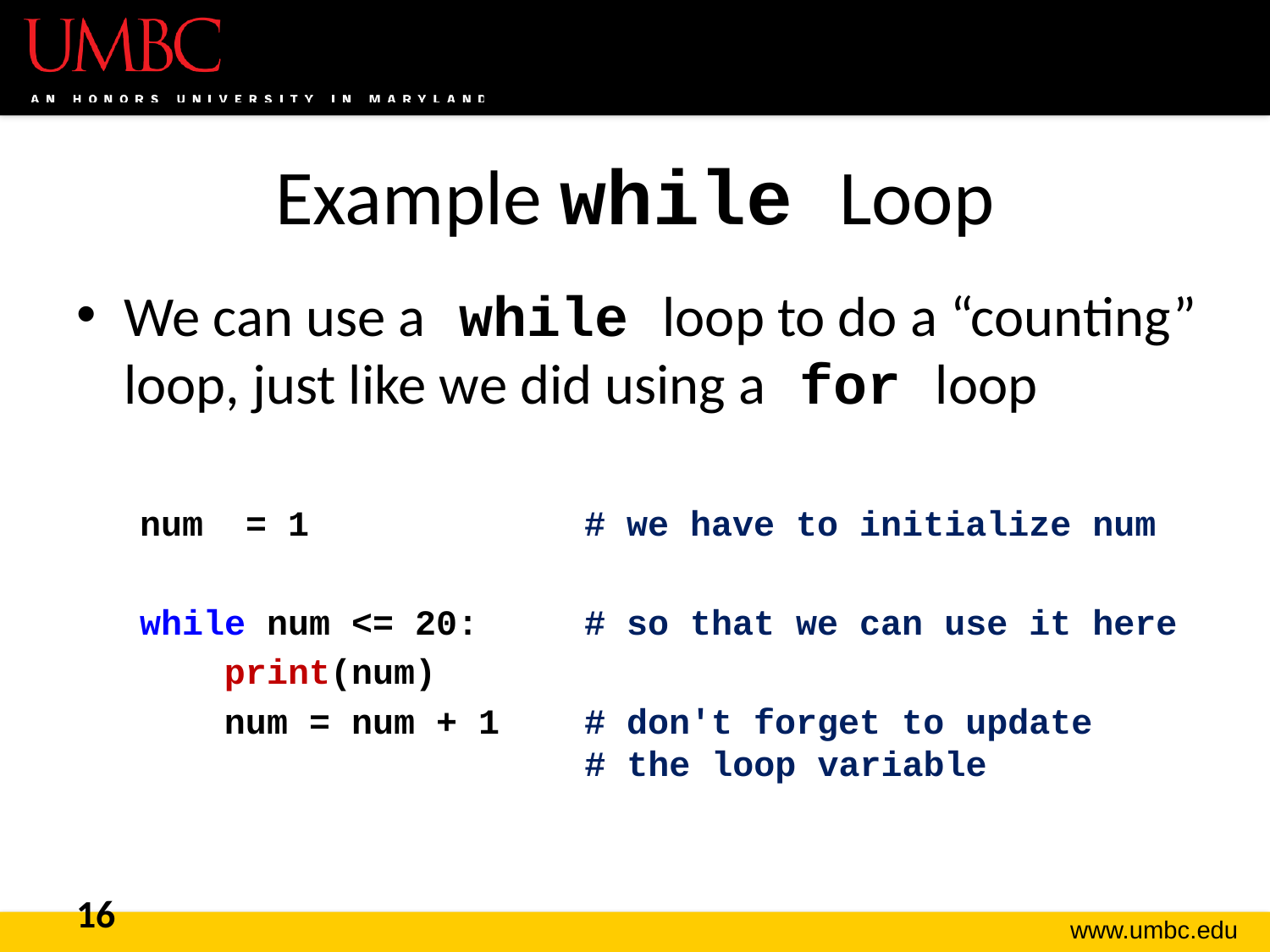

# Example while Loop
We can use a while loop to do a “counting” loop, just like we did using a for loop

num  = 1             # we have to initialize num

while num <= 20:     # so that we can use it here
    print(num)
    num = num + 1    # don't forget to update
                     # the loop variable

16